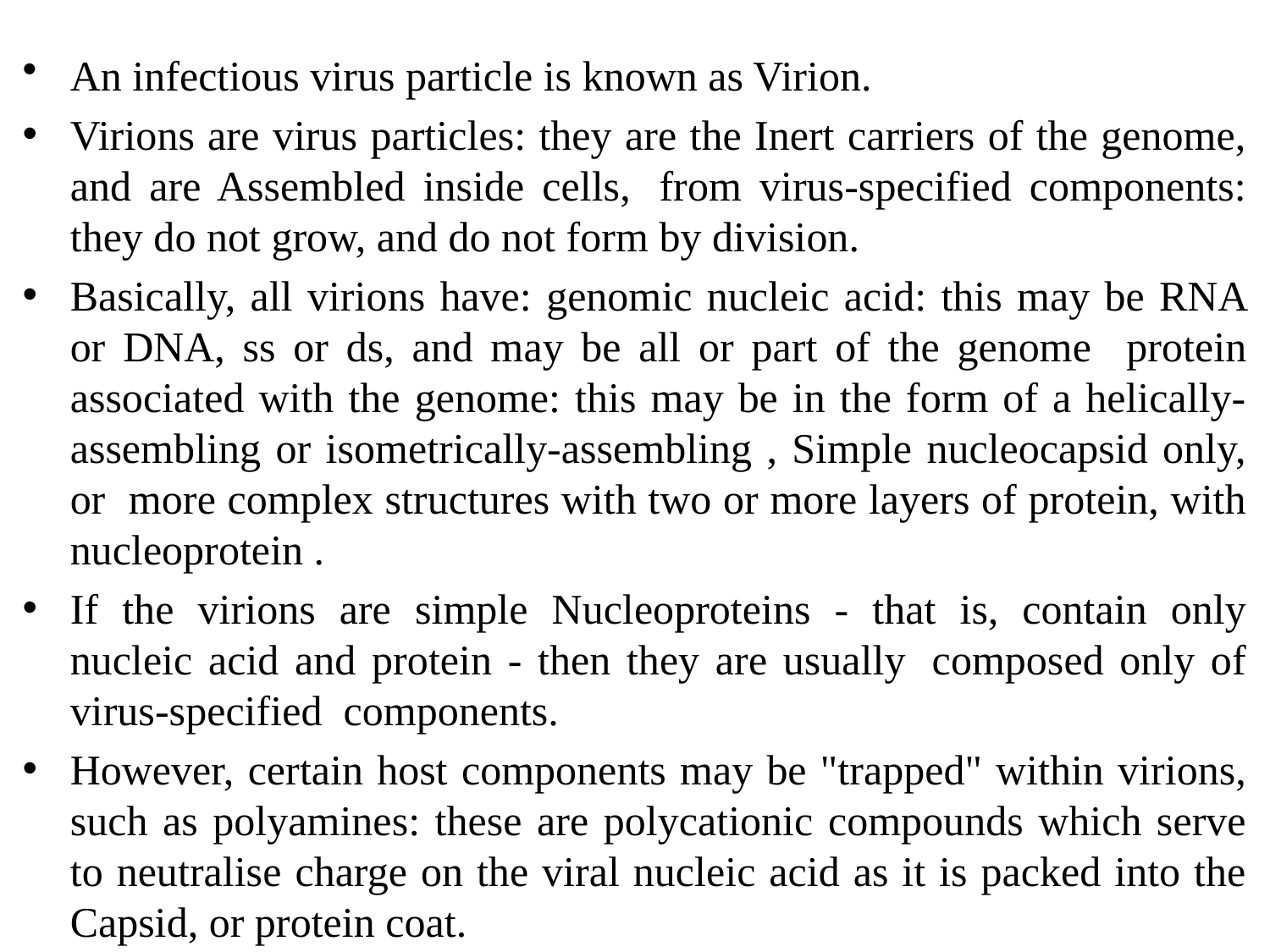

An infectious virus particle is known as Virion.
Virions are virus particles: they are the Inert carriers of the genome, and are Assembled inside cells,  from virus-specified components: they do not grow, and do not form by division.
Basically, all virions have: genomic nucleic acid: this may be RNA or DNA, ss or ds, and may be all or part of the genome  protein associated with the genome: this may be in the form of a helically-assembling or isometrically-assembling , Simple nucleocapsid only, or  more complex structures with two or more layers of protein, with nucleoprotein .
If the virions are simple Nucleoproteins - that is, contain only nucleic acid and protein - then they are usually  composed only of virus-specified  components.
However, certain host components may be "trapped" within virions, such as polyamines: these are polycationic compounds which serve to neutralise charge on the viral nucleic acid as it is packed into the Capsid, or protein coat.